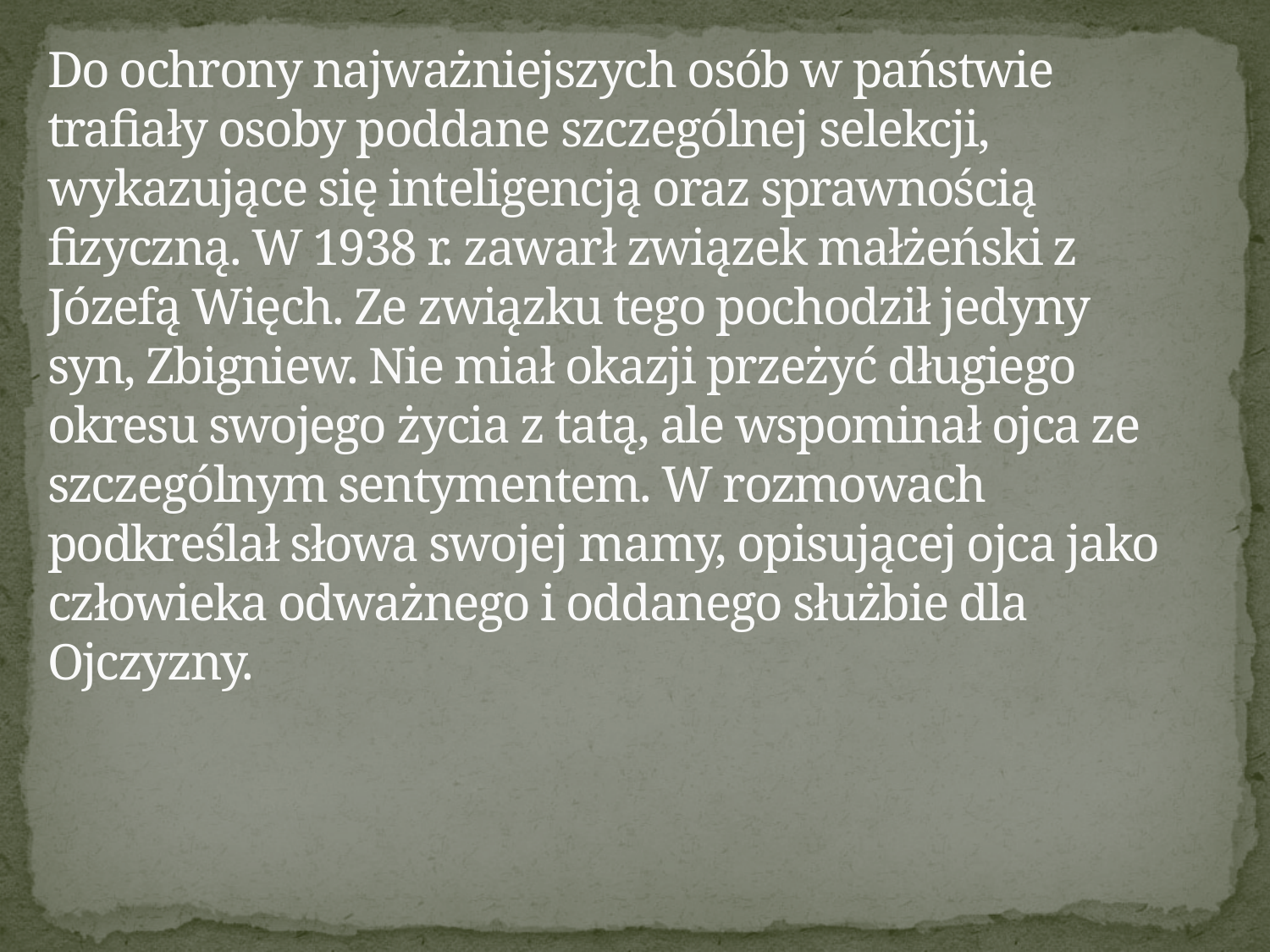

# Do ochrony najważniejszych osób w państwie trafiały osoby poddane szczególnej selekcji, wykazujące się inteligencją oraz sprawnością fizyczną. W 1938 r. zawarł związek małżeński z Józefą Więch. Ze związku tego pochodził jedyny syn, Zbigniew. Nie miał okazji przeżyć długiego okresu swojego życia z tatą, ale wspominał ojca ze szczególnym sentymentem. W rozmowach podkreślał słowa swojej mamy, opisującej ojca jako człowieka odważnego i oddanego służbie dla Ojczyzny.